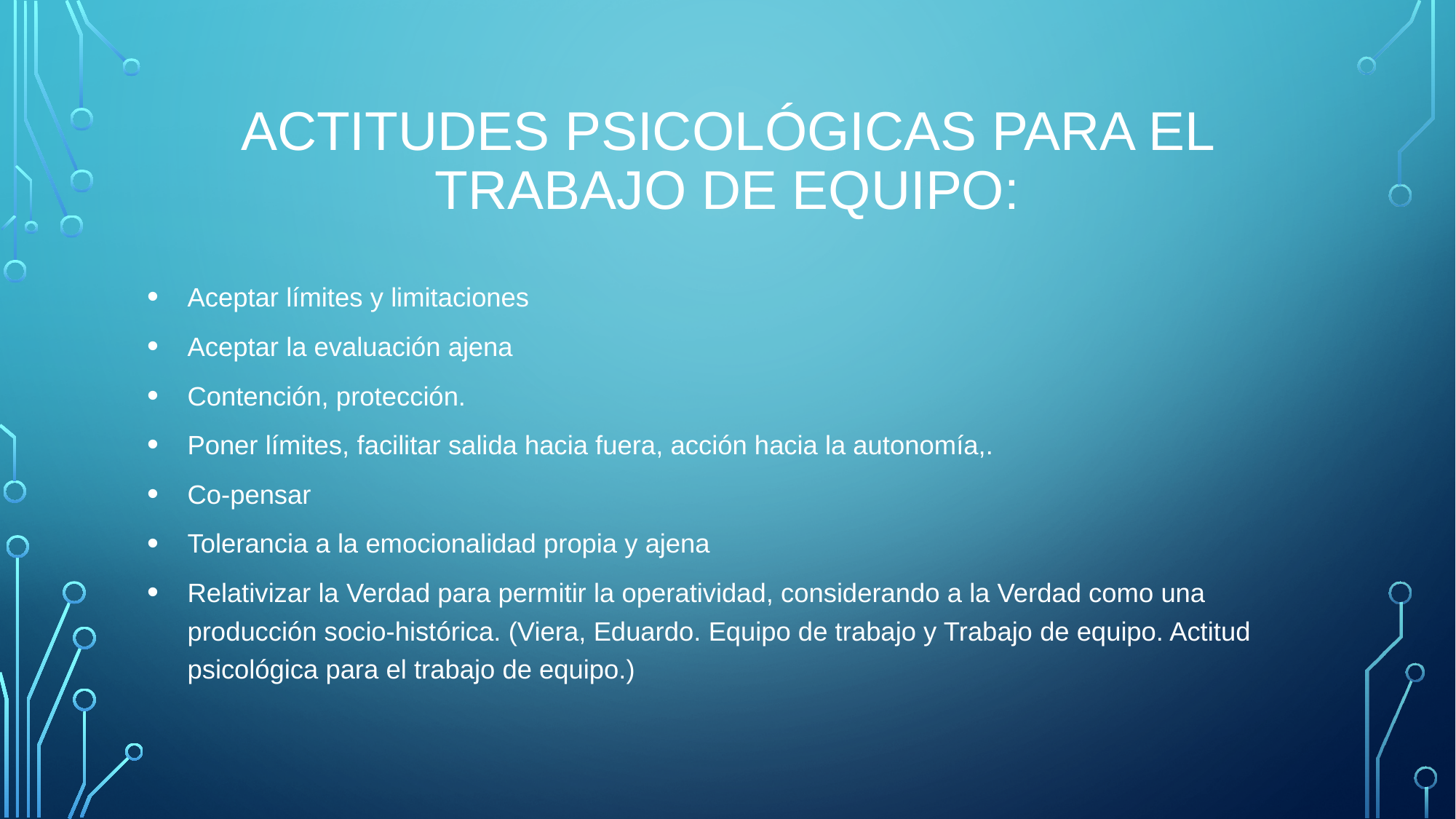

Actitudes psicológicas para el trabajo de equipo:
Aceptar límites y limitaciones
Aceptar la evaluación ajena
Contención, protección.
Poner límites, facilitar salida hacia fuera, acción hacia la autonomía,.
Co-pensar
Tolerancia a la emocionalidad propia y ajena
Relativizar la Verdad para permitir la operatividad, considerando a la Verdad como una producción socio-histórica. (Viera, Eduardo. Equipo de trabajo y Trabajo de equipo. Actitud psicológica para el trabajo de equipo.)